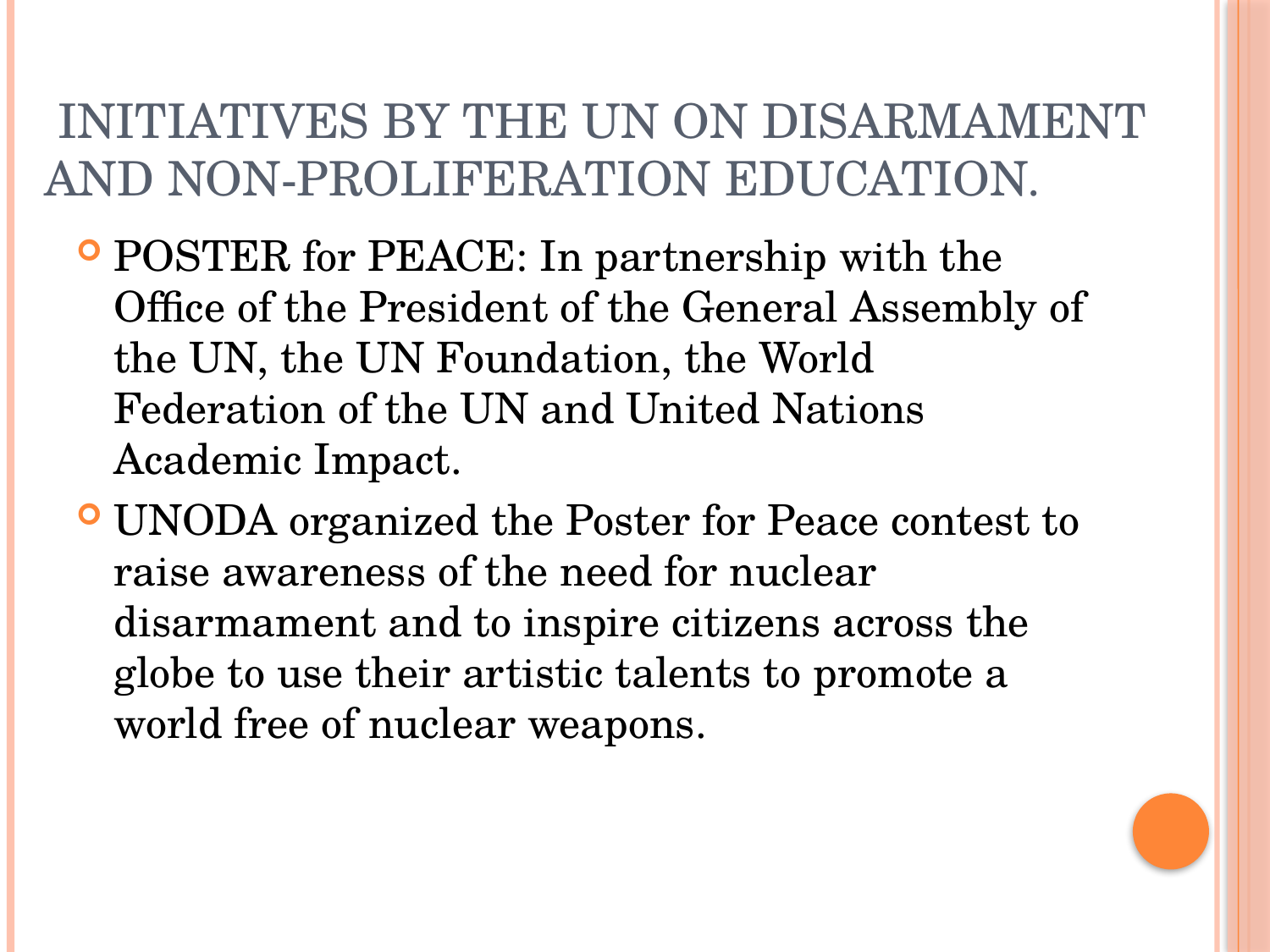

# INITIATIVES by the UN on DISARMAMENT and NON-PROLIFERATION EDUCATION.
POSTER for PEACE: In partnership with the Office of the President of the General Assembly of the UN, the UN Foundation, the World Federation of the UN and United Nations Academic Impact.
UNODA organized the Poster for Peace contest to raise awareness of the need for nuclear disarmament and to inspire citizens across the globe to use their artistic talents to promote a world free of nuclear weapons.